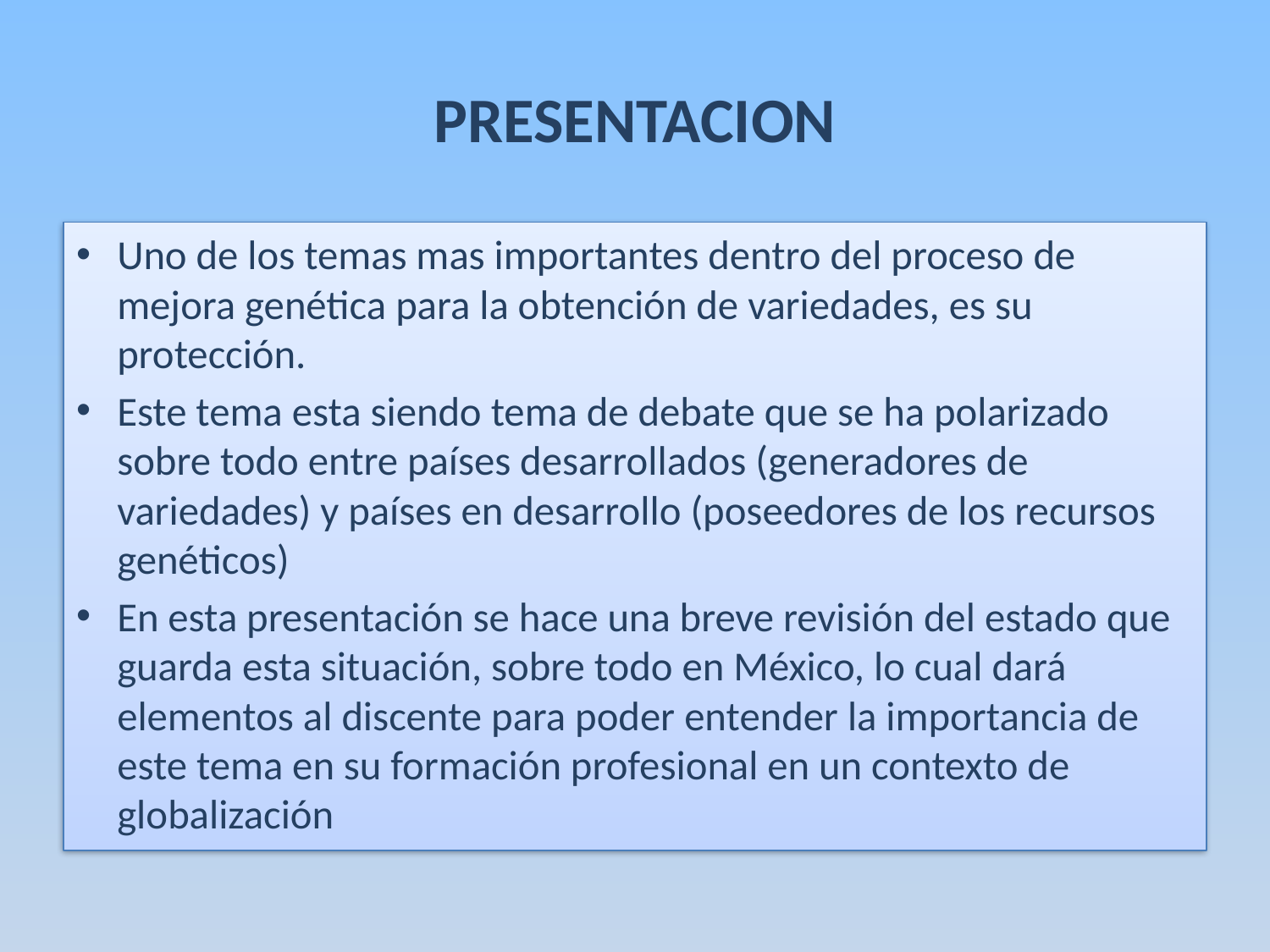

# PRESENTACION
Uno de los temas mas importantes dentro del proceso de mejora genética para la obtención de variedades, es su protección.
Este tema esta siendo tema de debate que se ha polarizado sobre todo entre países desarrollados (generadores de variedades) y países en desarrollo (poseedores de los recursos genéticos)
En esta presentación se hace una breve revisión del estado que guarda esta situación, sobre todo en México, lo cual dará elementos al discente para poder entender la importancia de este tema en su formación profesional en un contexto de globalización